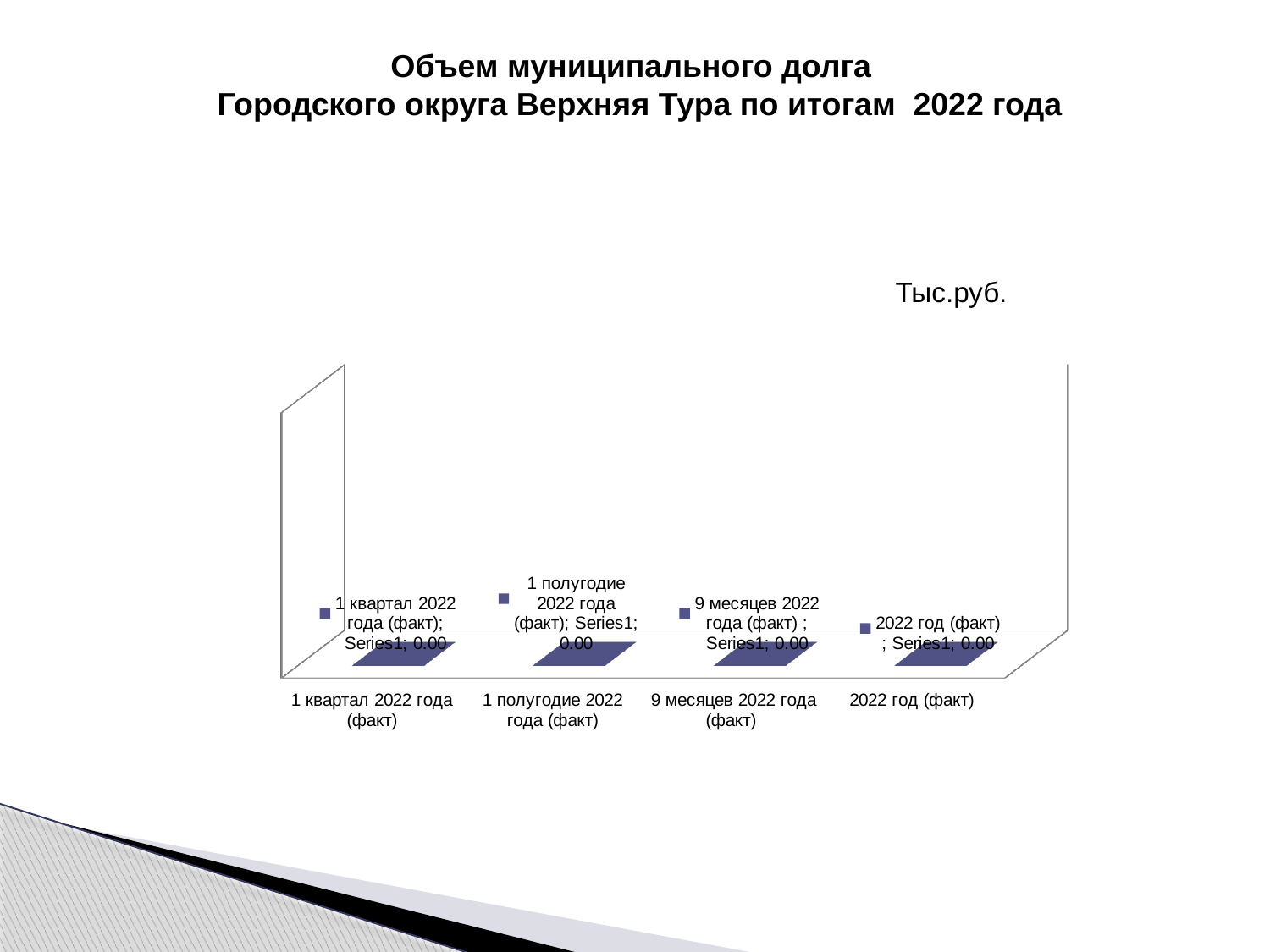

Объем муниципального долга
Городского округа Верхняя Тура по итогам  2022 года
Тыс.руб.

[unsupported chart]